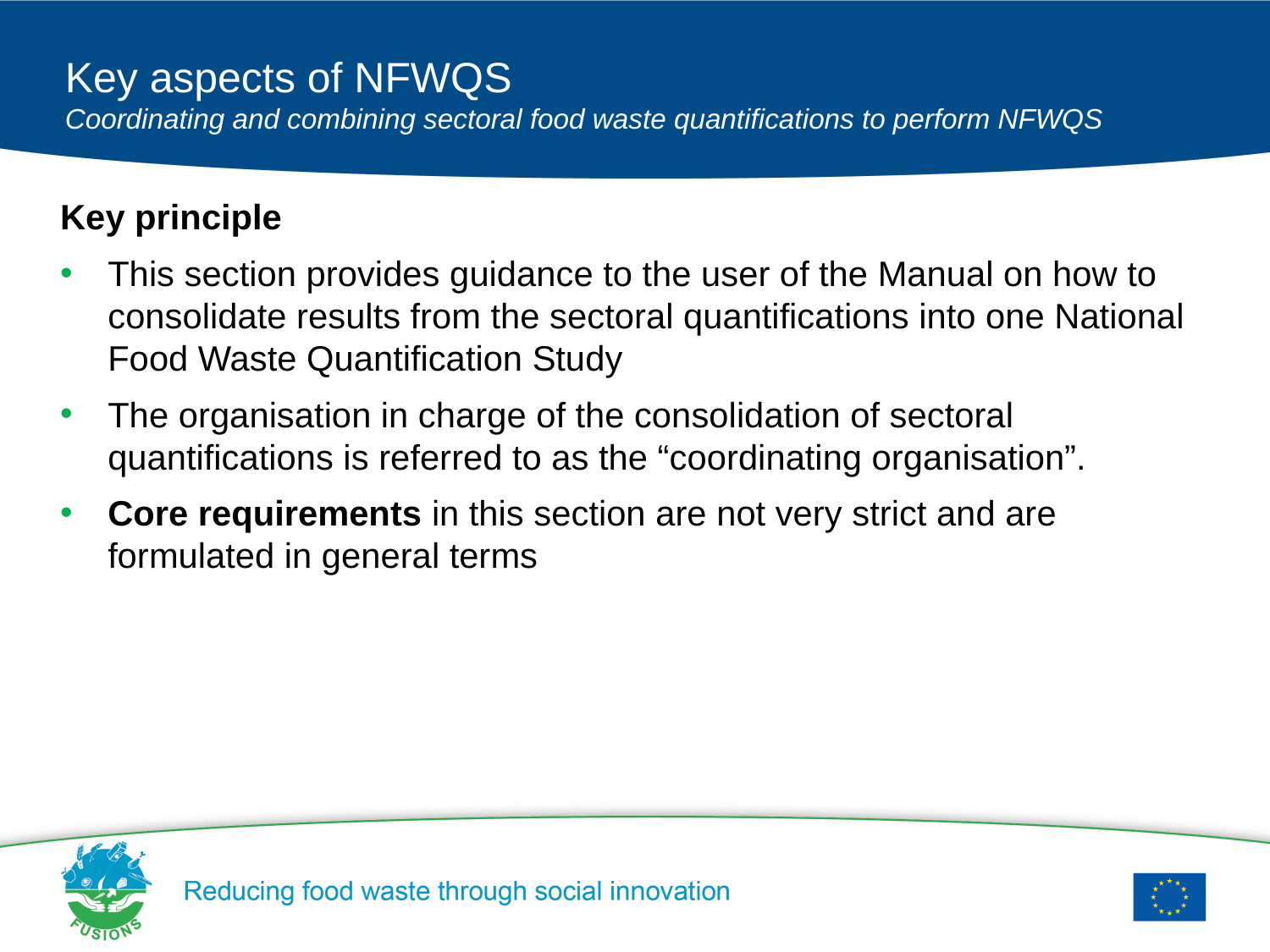

# Key aspects of NFWQS Coordinating and combining sectoral food waste quantifications to perform NFWQS
Key principle
This section provides guidance to the user of the Manual on how to consolidate results from the sectoral quantifications into one National Food Waste Quantification Study
The organisation in charge of the consolidation of sectoral quantifications is referred to as the “coordinating organisation”.
Core requirements in this section are not very strict and are formulated in general terms